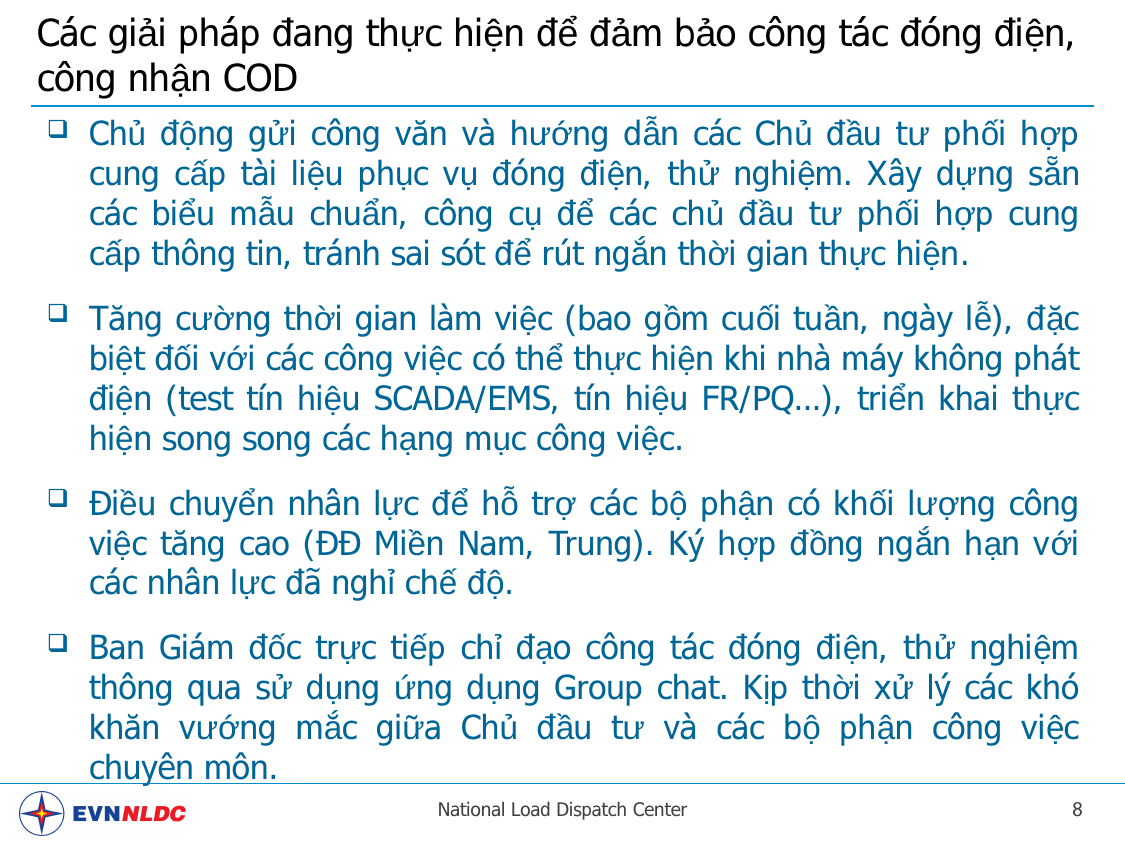

Các giải pháp đang thực hiện để đảm bảo công tác đóng điện, công nhận COD
Chủ động gửi công văn và hướng dẫn các Chủ đầu tư phối hợp cung cấp tài liệu phục vụ đóng điện, thử nghiệm. Xây dựng sẵn các biểu mẫu chuẩn, công cụ để các chủ đầu tư phối hợp cung cấp thông tin, tránh sai sót để rút ngắn thời gian thực hiện.
Tăng cường thời gian làm việc (bao gồm cuối tuần, ngày lễ), đặc biệt đối với các công việc có thể thực hiện khi nhà máy không phát điện (test tín hiệu SCADA/EMS, tín hiệu FR/PQ…), triển khai thực hiện song song các hạng mục công việc.
Điều chuyển nhân lực để hỗ trợ các bộ phận có khối lượng công việc tăng cao (ĐĐ Miền Nam, Trung). Ký hợp đồng ngắn hạn với các nhân lực đã nghỉ chế độ.
Ban Giám đốc trực tiếp chỉ đạo công tác đóng điện, thử nghiệm thông qua sử dụng ứng dụng Group chat. Kịp thời xử lý các khó khăn vướng mắc giữa Chủ đầu tư và các bộ phận công việc chuyên môn.